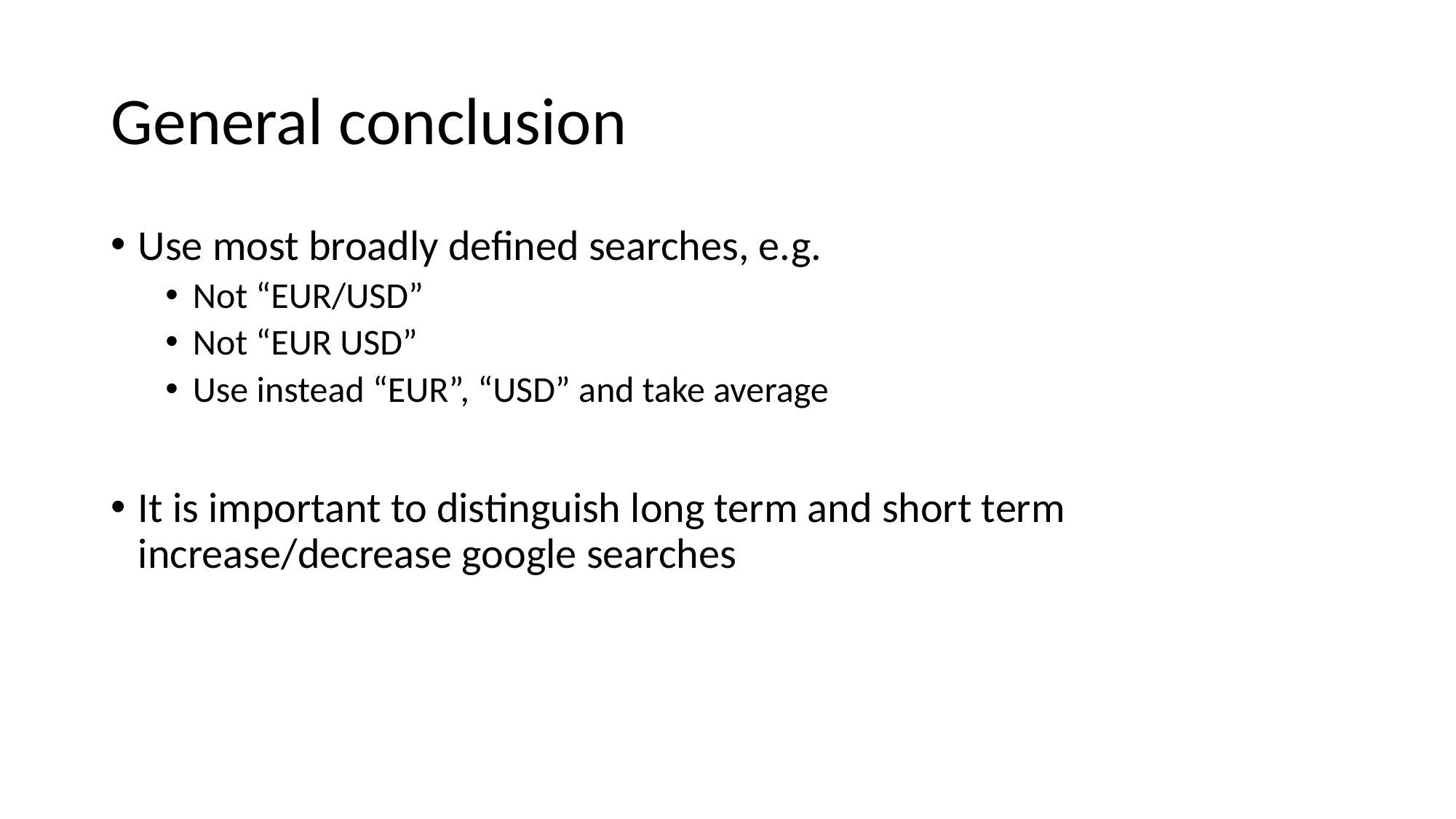

# General conclusion
Use most broadly defined searches, e.g.
Not “EUR/USD”
Not “EUR USD”
Use instead “EUR”, “USD” and take average

It is important to distinguish long term and short term increase/decrease google searches